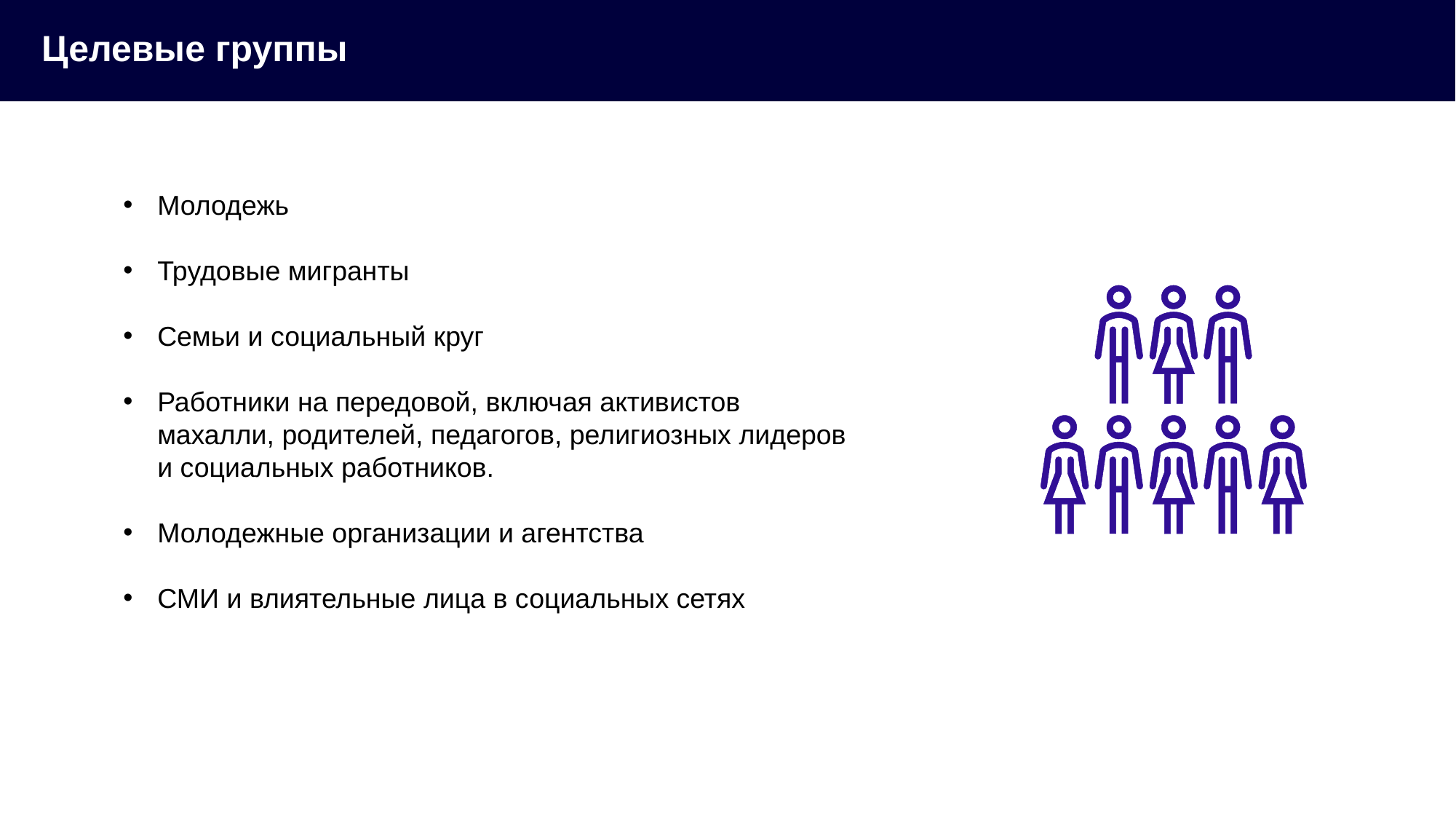

# Целевые группы

Молодежь

Трудовые мигранты

Семьи и социальный круг

Работники на передовой, включая активистов махалли, родителей, педагогов, религиозных лидеров и социальных работников.

Молодежные организации и агентства

СМИ и влиятельные лица в социальных сетях